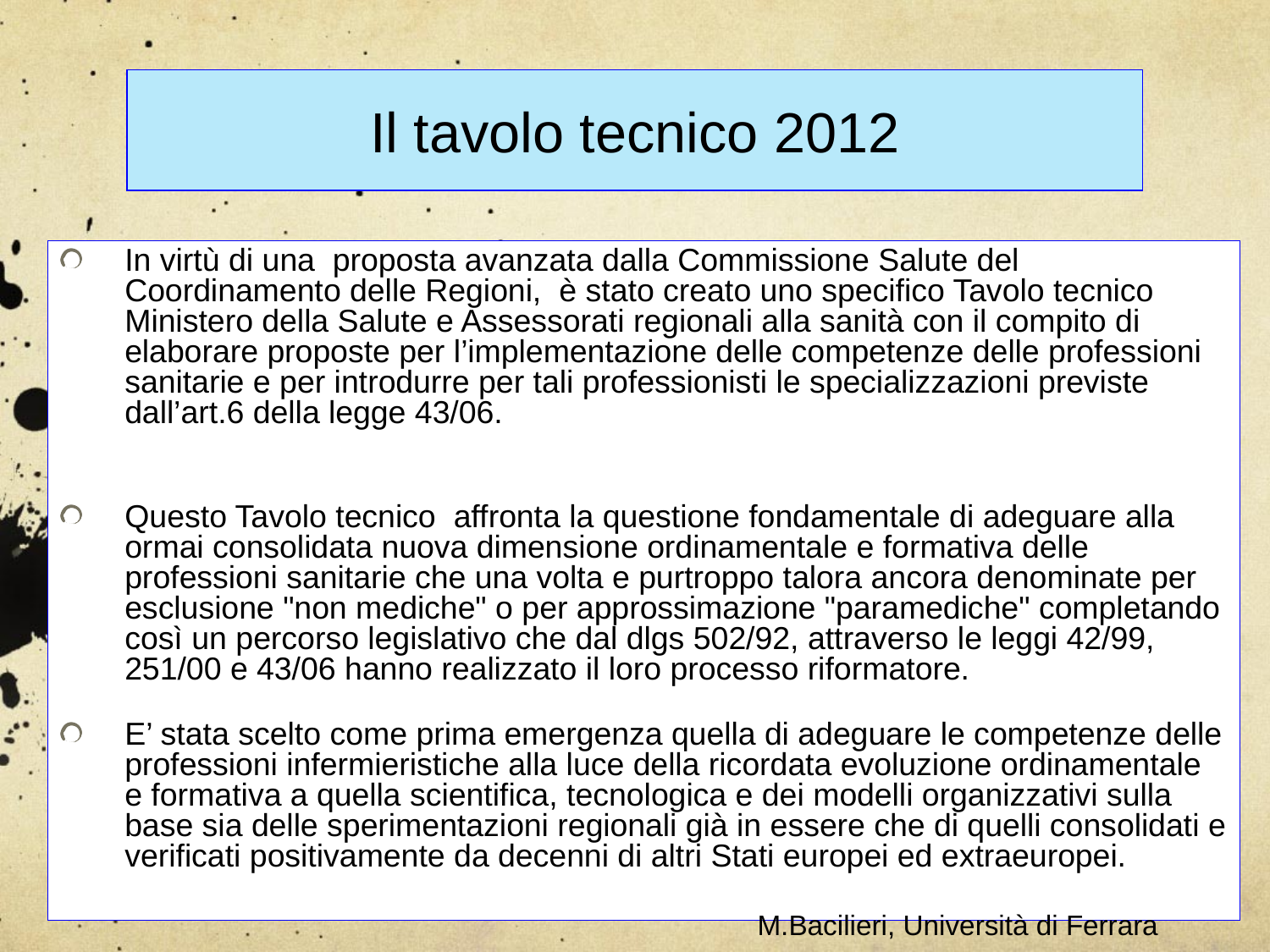

Il tavolo tecnico 2012
In virtù di una  proposta avanzata dalla Commissione Salute del Coordinamento delle Regioni,  è stato creato uno specifico Tavolo tecnico Ministero della Salute e Assessorati regionali alla sanità con il compito di elaborare proposte per l’implementazione delle competenze delle professioni sanitarie e per introdurre per tali professionisti le specializzazioni previste dall’art.6 della legge 43/06.
Questo Tavolo tecnico  affronta la questione fondamentale di adeguare alla ormai consolidata nuova dimensione ordinamentale e formativa delle professioni sanitarie che una volta e purtroppo talora ancora denominate per esclusione "non mediche" o per approssimazione "paramediche" completando così un percorso legislativo che dal dlgs 502/92, attraverso le leggi 42/99, 251/00 e 43/06 hanno realizzato il loro processo riformatore.
E’ stata scelto come prima emergenza quella di adeguare le competenze delle professioni infermieristiche alla luce della ricordata evoluzione ordinamentale e formativa a quella scientifica, tecnologica e dei modelli organizzativi sulla base sia delle sperimentazioni regionali già in essere che di quelli consolidati e verificati positivamente da decenni di altri Stati europei ed extraeuropei.
M.Bacilieri, Università di Ferrara